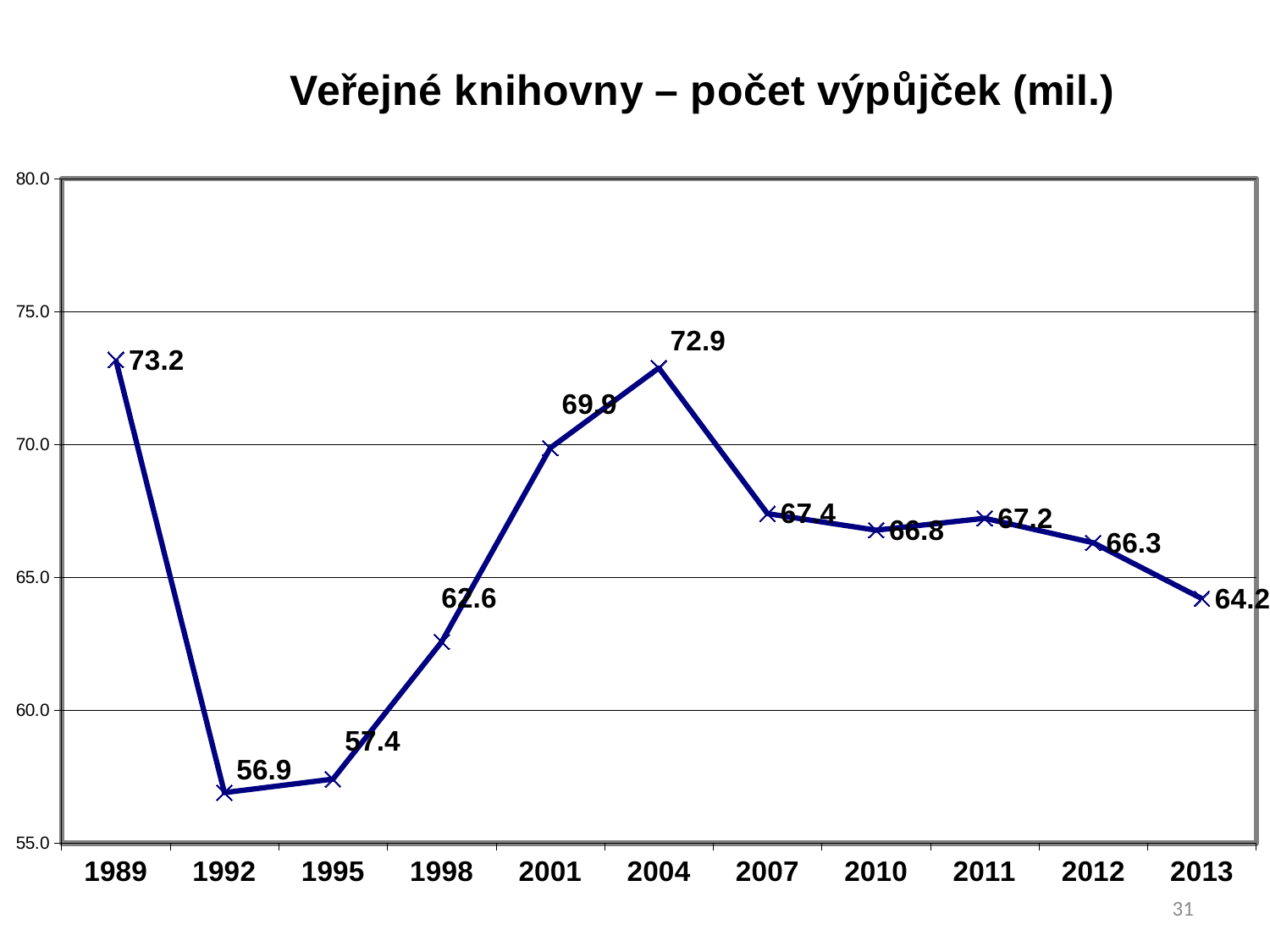

### Chart: Veřejné knihovny – počet výpůjček (mil.)

| Category | Počet výpůjček |
|---|---|
| 1989 | 73.179385 |
| 1992 | 56.904743 |
| 1995 | 57.413175 |
| 1998 | 62.573821 |
| 2001 | 69.864356 |
| 2004 | 72.875247 |
| 2007 | 67.394938 |
| 2010 | 66.773229 |
| 2011 | 67.220018 |
| 2012 | 66.3 |
| 2013 | 64.2 |
31